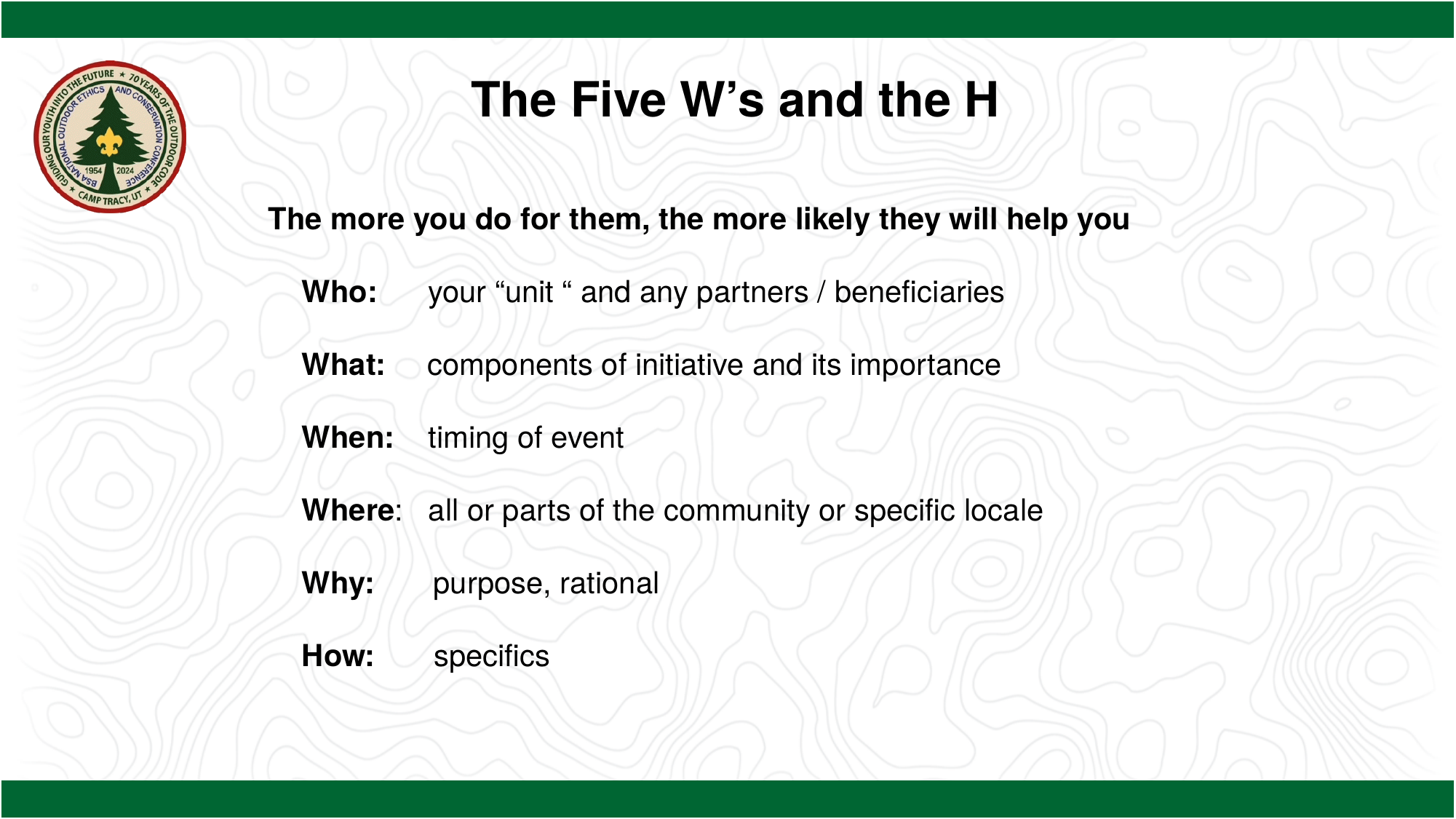

The Five W’s and the H
The more you do for them, the more likely they will help you

    Who:      your “unit “ and any partners / beneficiaries

    What:     components of initiative and its importance

    When:    timing of event

    Where:   all or parts of the community or specific locale

    Why:       purpose, rational

    How:       specifics